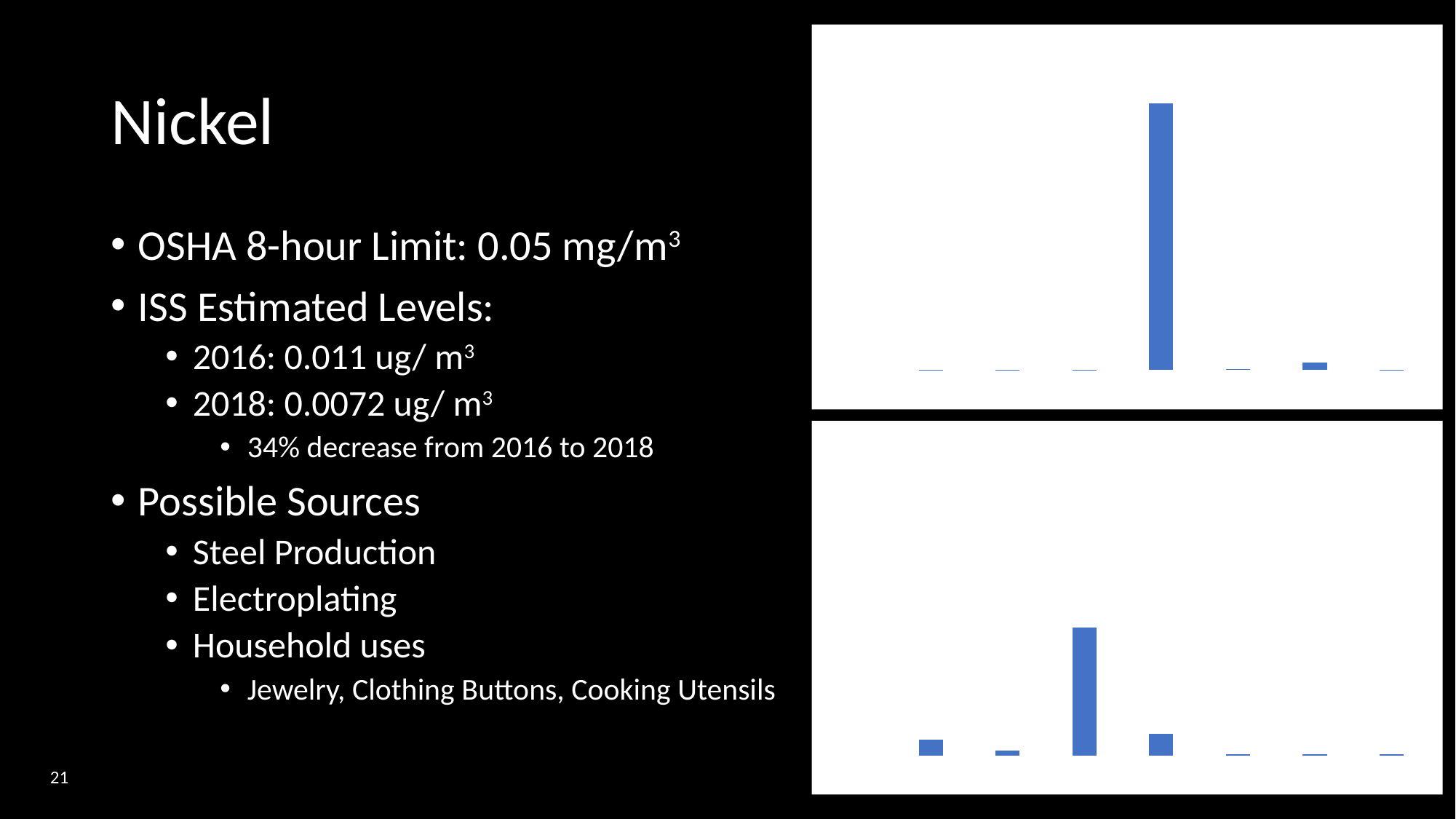

### Chart: 2016 Nickel - Ni-rich

| Category | Ni-rich |
|---|---|
| NOD1D3 (Eating) | 0.41410255937952983 |
| NOD2D3 (Docking) | 0.06088057390862259 |
| LAB1SD1 (Lab) | 0.001191861498205915 |
| LAB1PD3 (Hygiene) | 329.1961284973929 |
| NOD3D3 (Hygiene) | 0.7728908873539894 |
| NOD3F3 (Hygiene) | 9.232340752438867 |
| PMM (Storage) | 0.0014426703101094599 |
# Nickel
OSHA 8-hour Limit: 0.05 mg/m3
ISS Estimated Levels:
2016: 0.011 ug/ m3
2018: 0.0072 ug/ m3
34% decrease from 2016 to 2018
Possible Sources
Steel Production
Electroplating
Household uses
Jewelry, Clothing Buttons, Cooking Utensils

### Chart: 2018 Nickel - Ni-rich

| Category | Ni-rich |
|---|---|
| NOD1D3 (Eating) | 20.48127253846154 |
| NOD2D3 (Sleeping) | 6.471261388461538 |
| LAB1PD3 (Lab) | 164.1210517726154 |
| NOD3D3 (Hygiene) | 27.63632331538461 |
| NOD3F3 (Hygiene) | 1.583579437 |
| NOD3OA3 (Hygiene) | 1.2258843556153847 |
| NOD3O2 (Hygiene) | 1.353005123846154 |
21